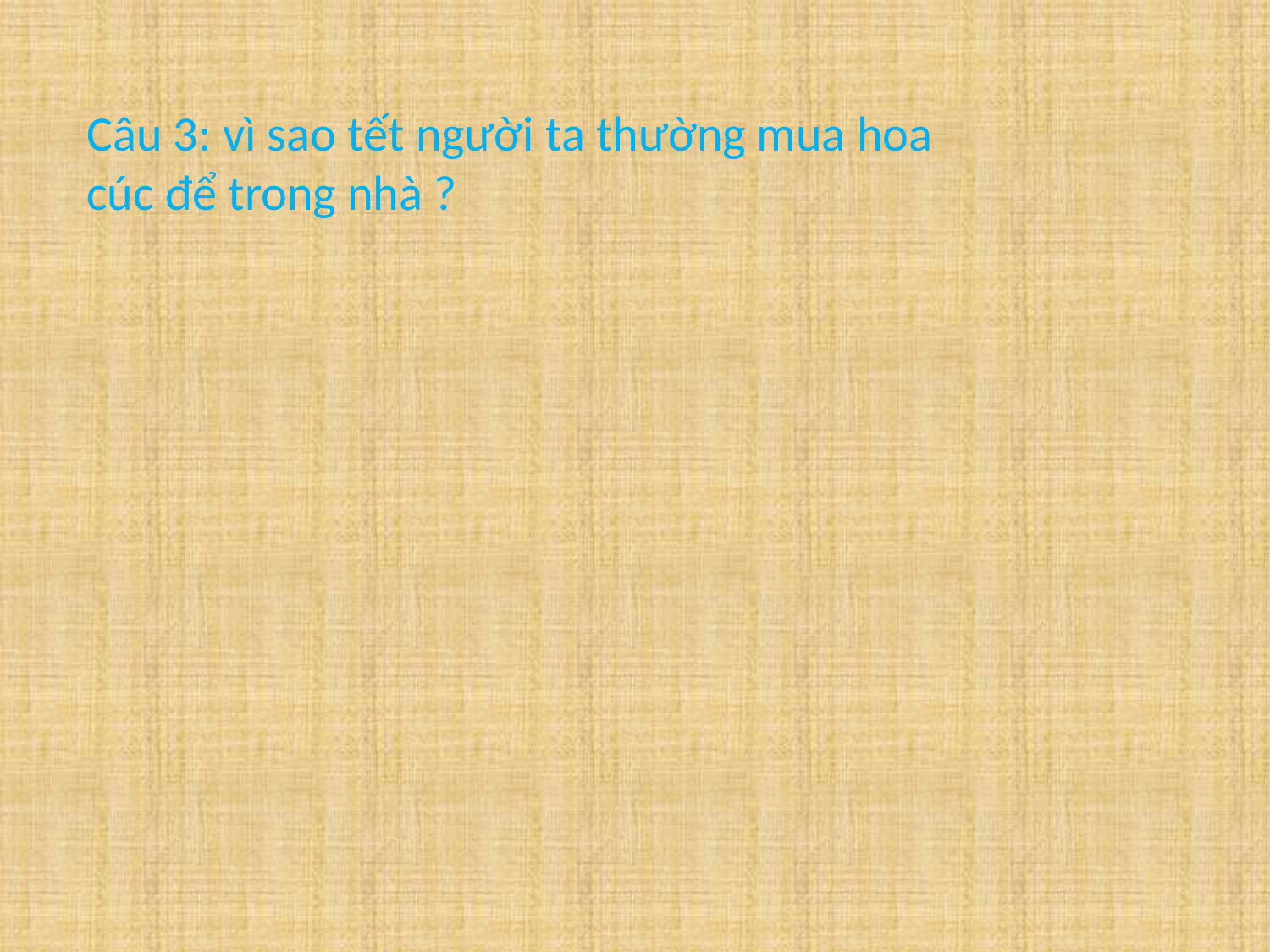

Câu 3: vì sao tết người ta thường mua hoa cúc để trong nhà ?